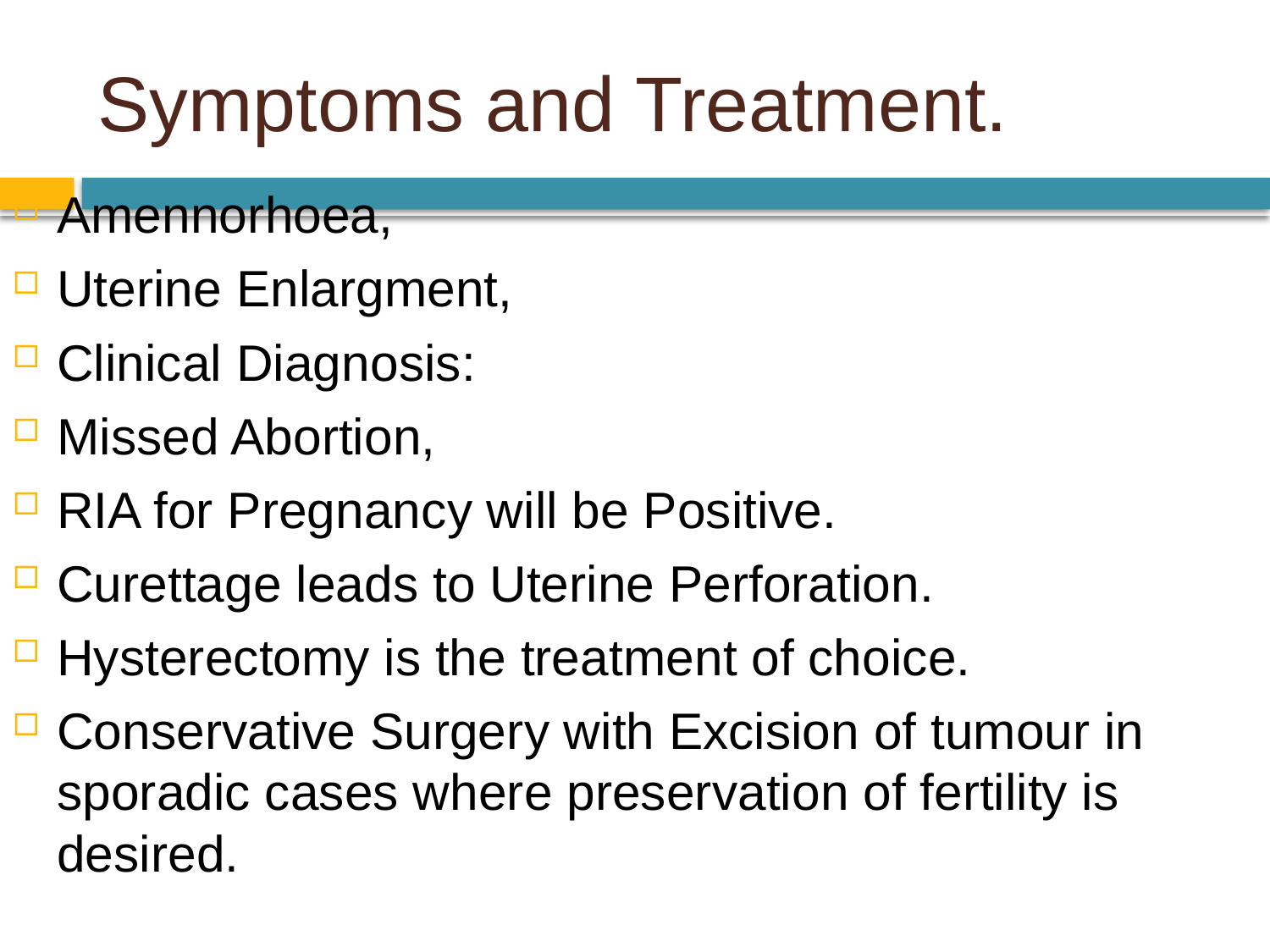

# Symptoms and Treatment.
Amennorhoea,
Uterine Enlargment,
Clinical Diagnosis:
Missed Abortion,
RIA for Pregnancy will be Positive.
Curettage leads to Uterine Perforation.
Hysterectomy is the treatment of choice.
Conservative Surgery with Excision of tumour in sporadic cases where preservation of fertility is desired.